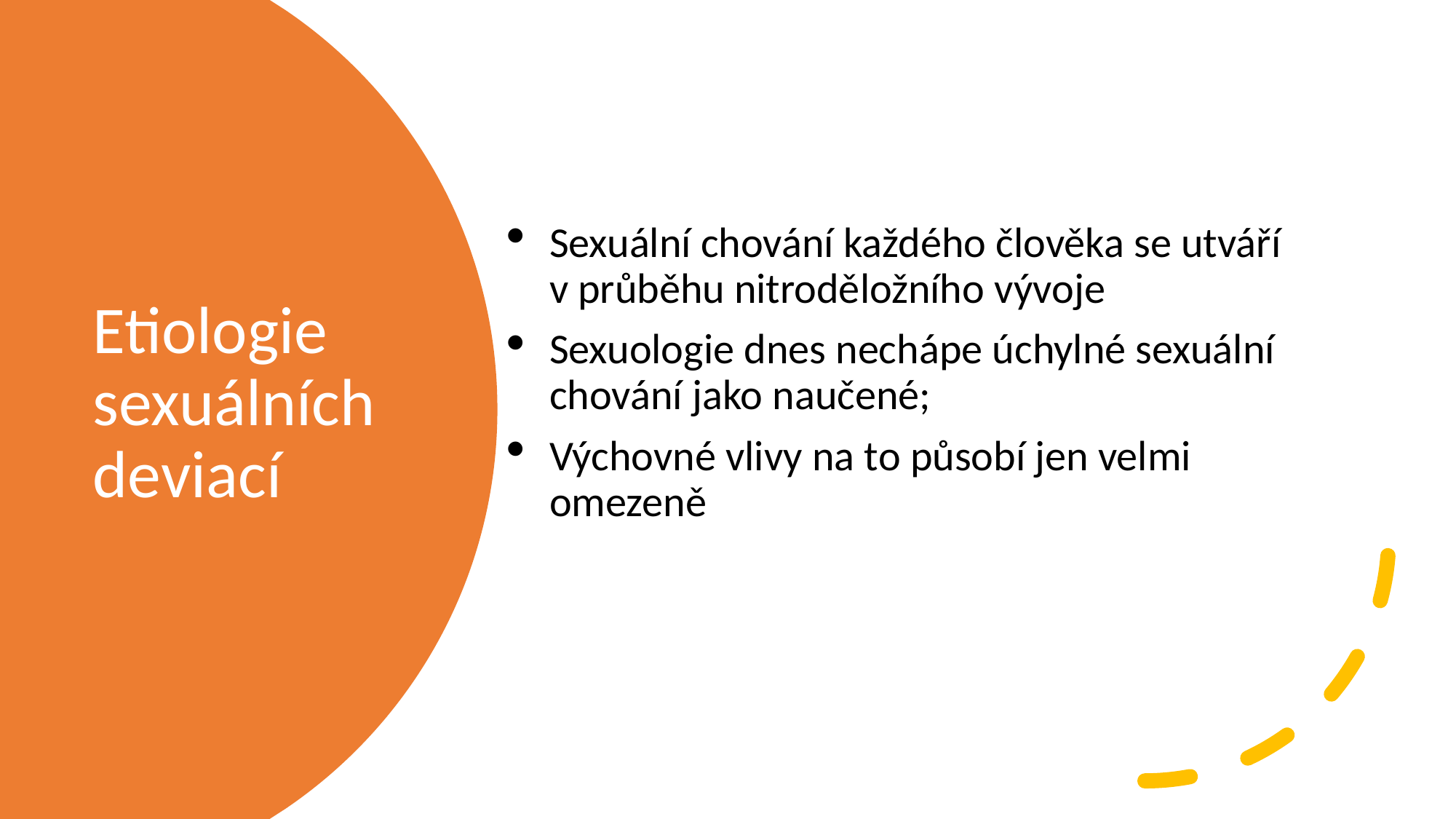

Sexuální chování každého člověka se utváří v průběhu nitroděložního vývoje
Sexuologie dnes nechápe úchylné sexuální chování jako naučené;
Výchovné vlivy na to působí jen velmi omezeně

# Etiologie sexuálních deviací